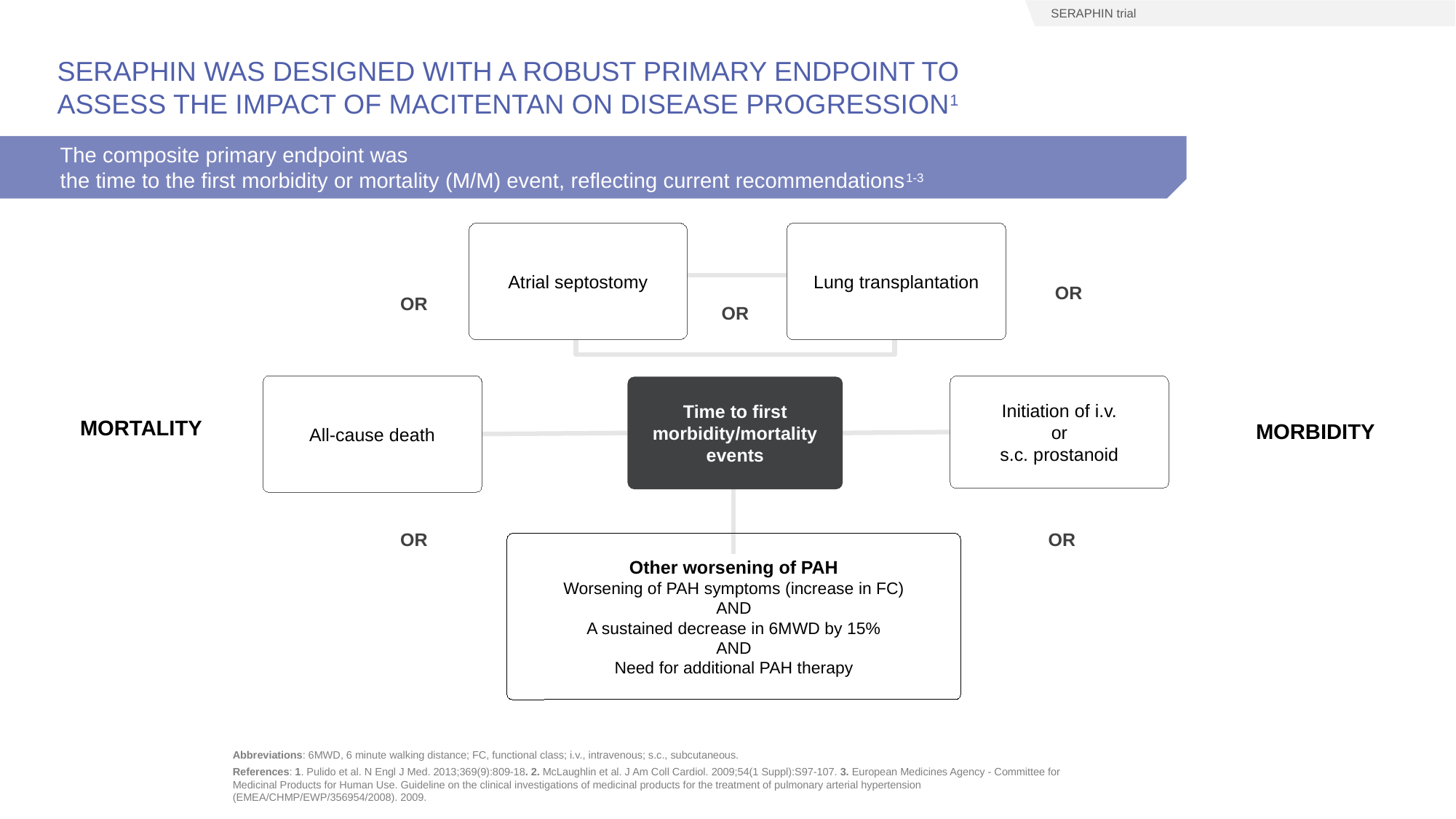

SERAPHIN trial
# SERAPHIN was designed with a robust primary endpoint to assess The impact of macitentan on disease progression1
The composite primary endpoint was
the time to the first morbidity or mortality (M/M) event, reflecting current recommendations1-3
Atrial septostomy
Lung transplantation

OR
OR
OR
Initiation of i.v.
or
s.c. prostanoid
All-cause death
Time to first morbidity/mortality events
MORTALITY
MORBIDITY
OR
OR
Other worsening of PAH
Worsening of PAH symptoms (increase in FC)
AND
A sustained decrease in 6MWD by 15%
AND
Need for additional PAH therapy
References: 1. Pulido et al. N Engl J Med. 2013;369(9):809-18. 2. McLaughlin et al. J Am Coll Cardiol. 2009;54(1 Suppl):S97-107. 3. European Medicines Agency - Committee for Medicinal Products for Human Use. Guideline on the clinical investigations of medicinal products for the treatment of pulmonary arterial hypertension (EMEA/CHMP/EWP/356954/2008). 2009.
Abbreviations: 6MWD, 6 minute walking distance; FC, functional class; i.v., intravenous; s.c., subcutaneous.